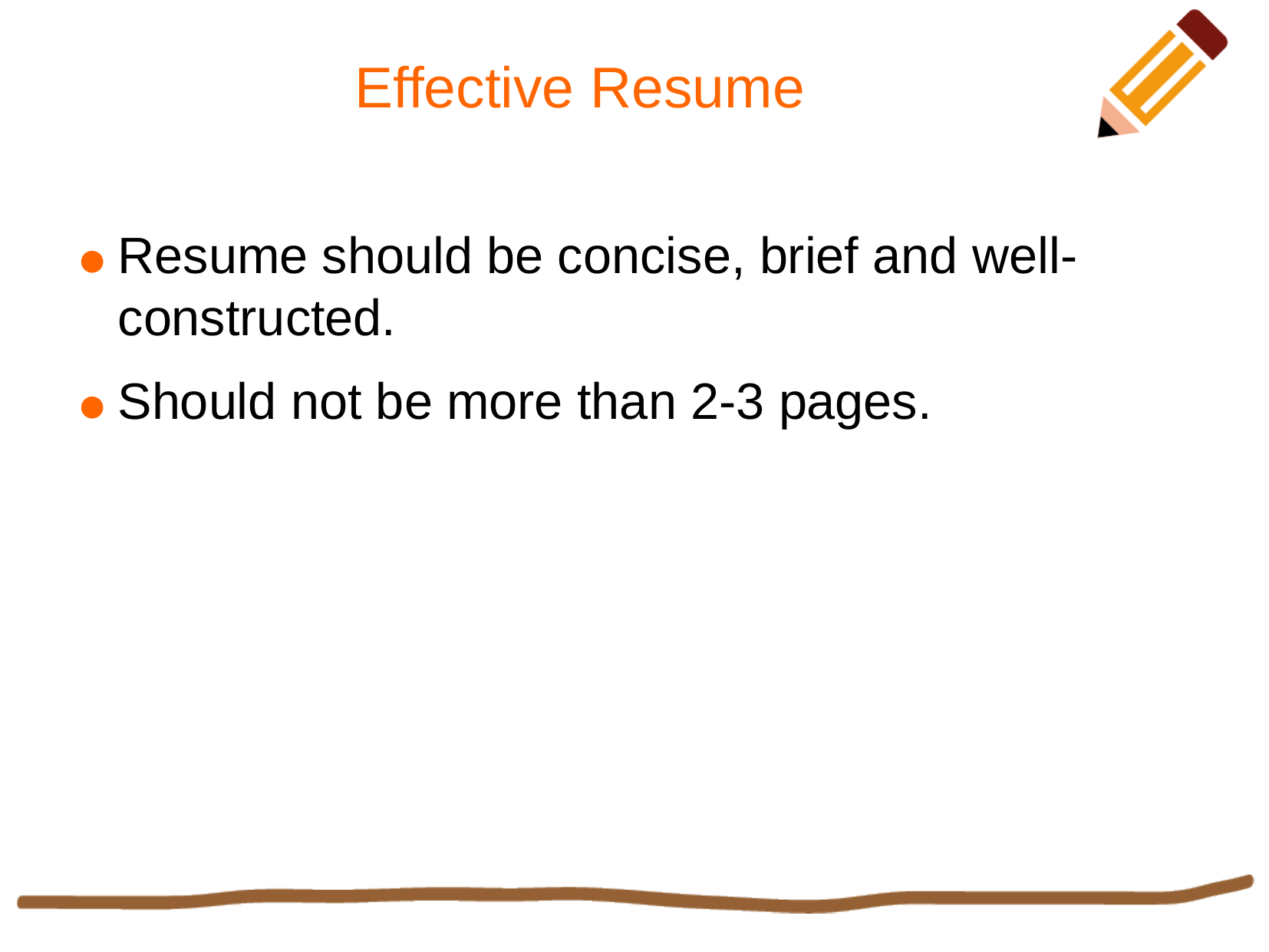

Effective Resume
Resume should be concise, brief and well-constructed.
Should not be more than 2-3 pages.